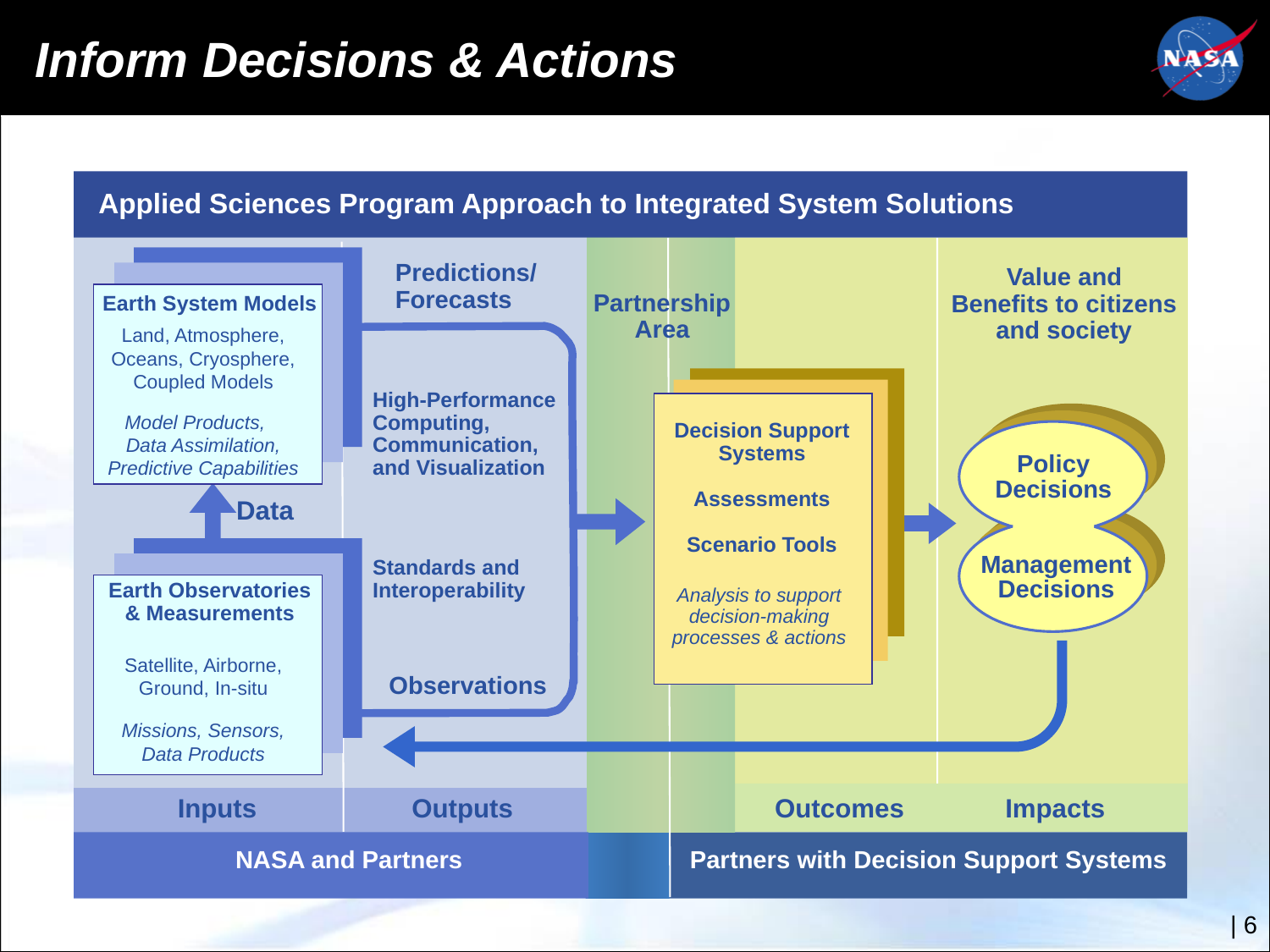

Inform Decisions & Actions

Applied Sciences Program Approach to Integrated System Solutions

Predictions/ Forecasts
Value and
Benefits to citizens and society

Partnership Area

Earth System Models
Land, Atmosphere, Oceans, Cryosphere, Coupled Models

Model Products,    Data Assimilation, Predictive Capabilities

High-Performance Computing, Communication, and Visualization

Policy Decisions

Management Decisions

Decision Support Systems

Assessments

Scenario Tools

Data

Standards and Interoperability

Earth Observatories & Measurements

Analysis to support decision-making processes & actions
Satellite, Airborne, Ground, In-situ

Missions, Sensors, Data Products
Observations

Inputs
Outputs
Outcomes
Impacts

Partners with Decision Support Systems
NASA and Partners

|‌ 6